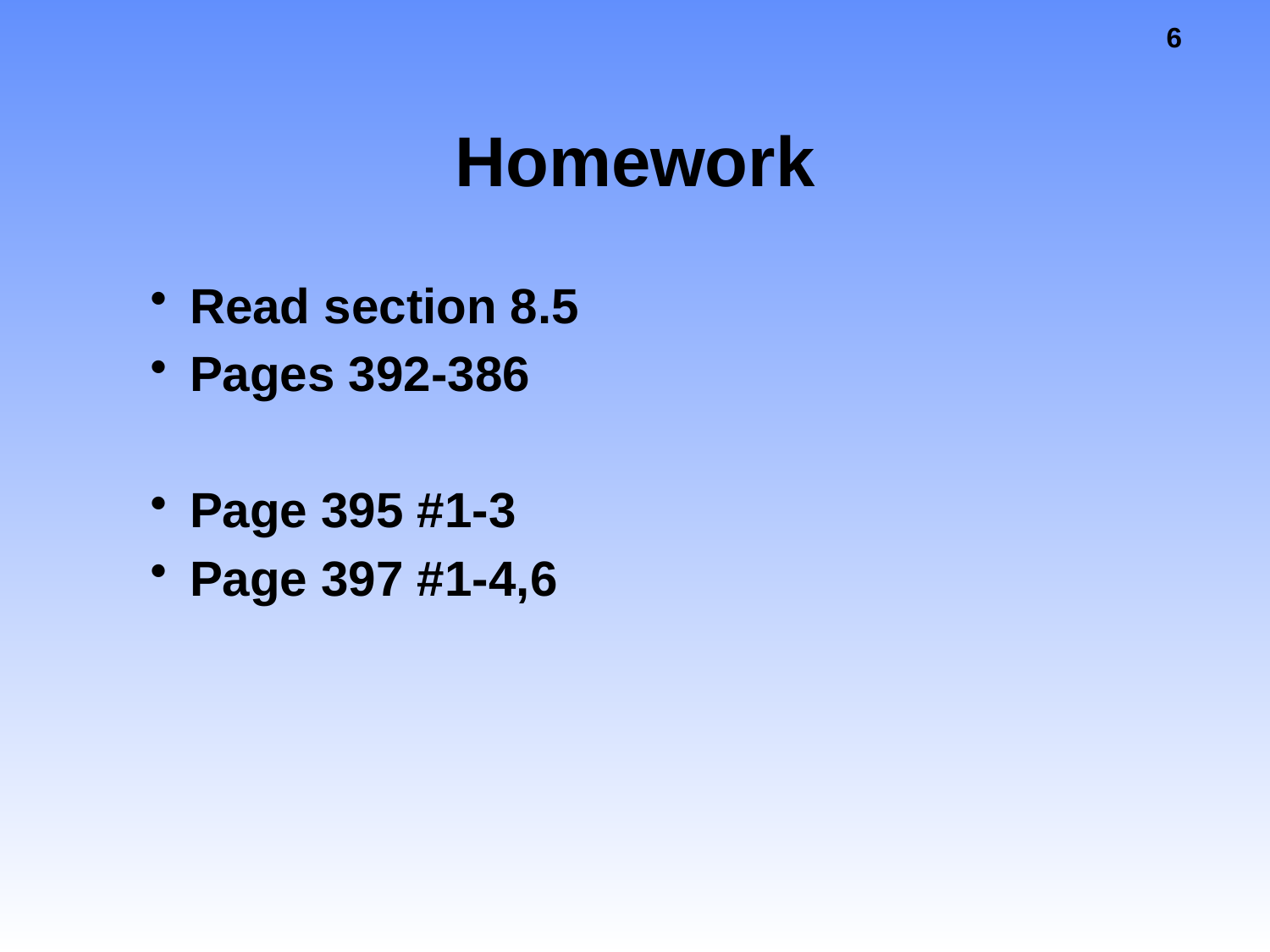

# Homework
Read section 8.5
Pages 392-386

Page 395 #1-3
Page 397 #1-4,6